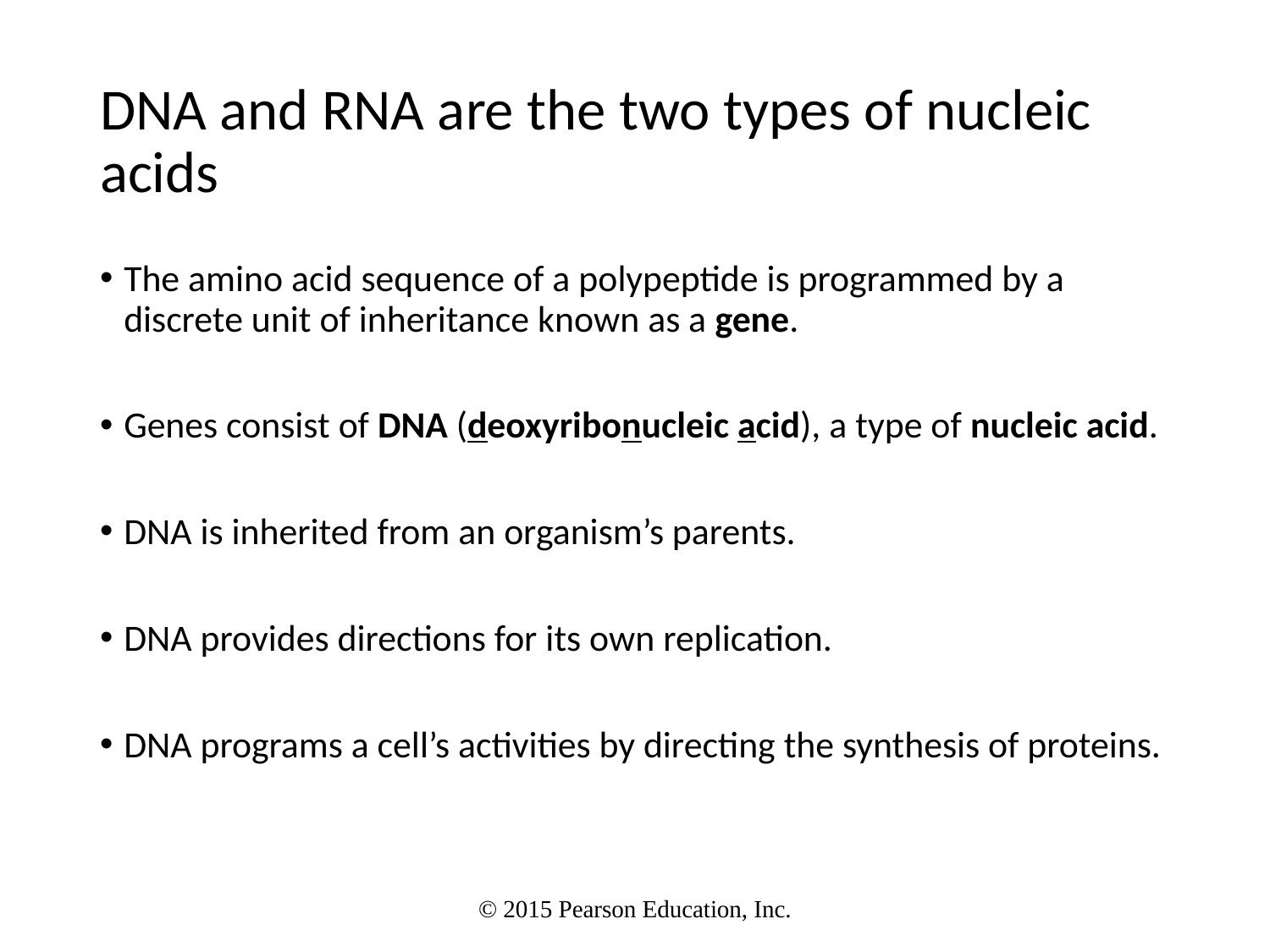

# DNA and RNA are the two types of nucleic acids
The amino acid sequence of a polypeptide is programmed by a discrete unit of inheritance known as a gene.

Genes consist of DNA (deoxyribonucleic acid), a type of nucleic acid.

DNA is inherited from an organism’s parents.

DNA provides directions for its own replication.

DNA programs a cell’s activities by directing the synthesis of proteins.
© 2015 Pearson Education, Inc.